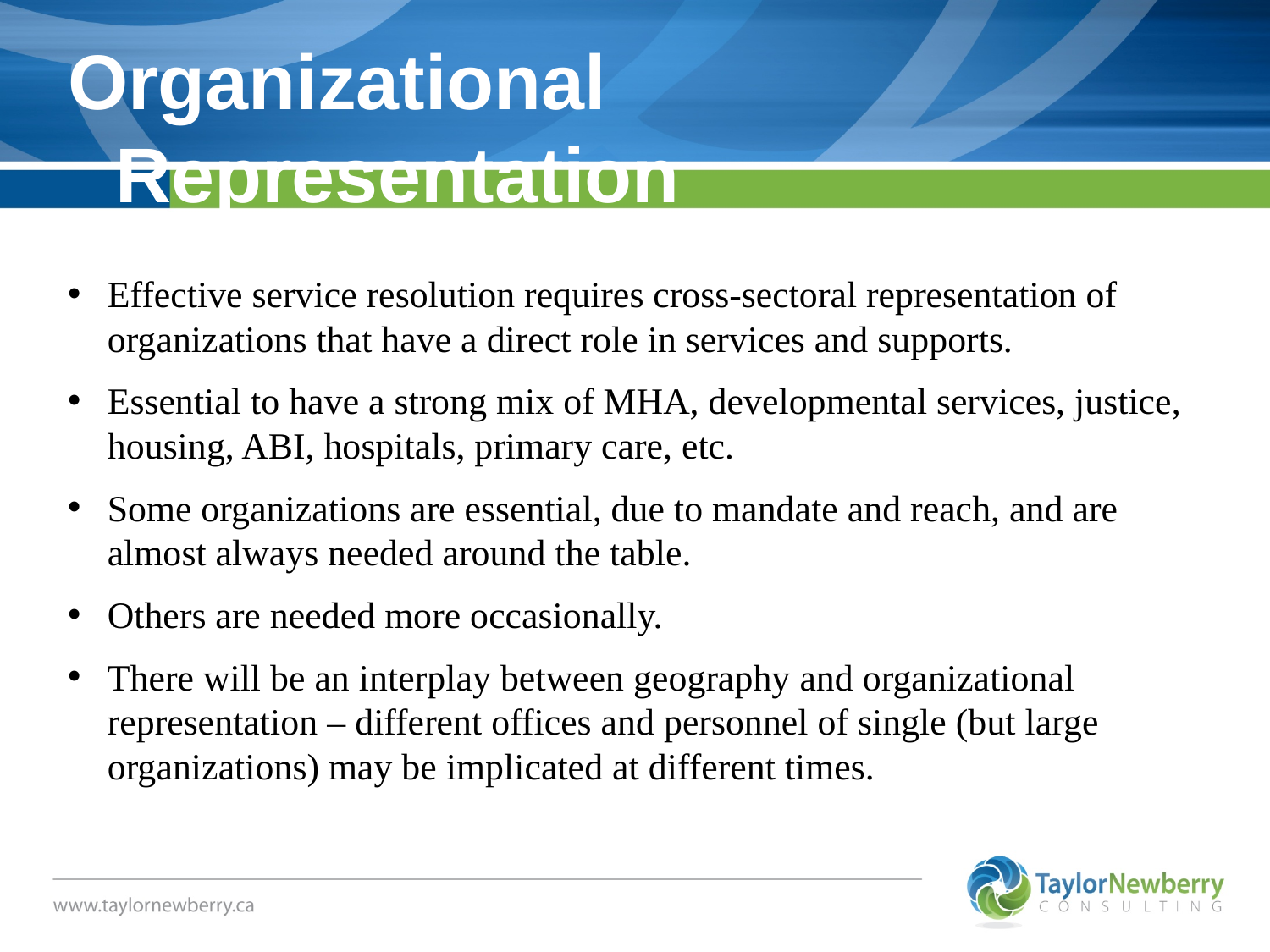

Organizational Representation
Effective service resolution requires cross-sectoral representation of organizations that have a direct role in services and supports.
Essential to have a strong mix of MHA, developmental services, justice, housing, ABI, hospitals, primary care, etc.
Some organizations are essential, due to mandate and reach, and are almost always needed around the table.
Others are needed more occasionally.
There will be an interplay between geography and organizational representation – different offices and personnel of single (but large organizations) may be implicated at different times.